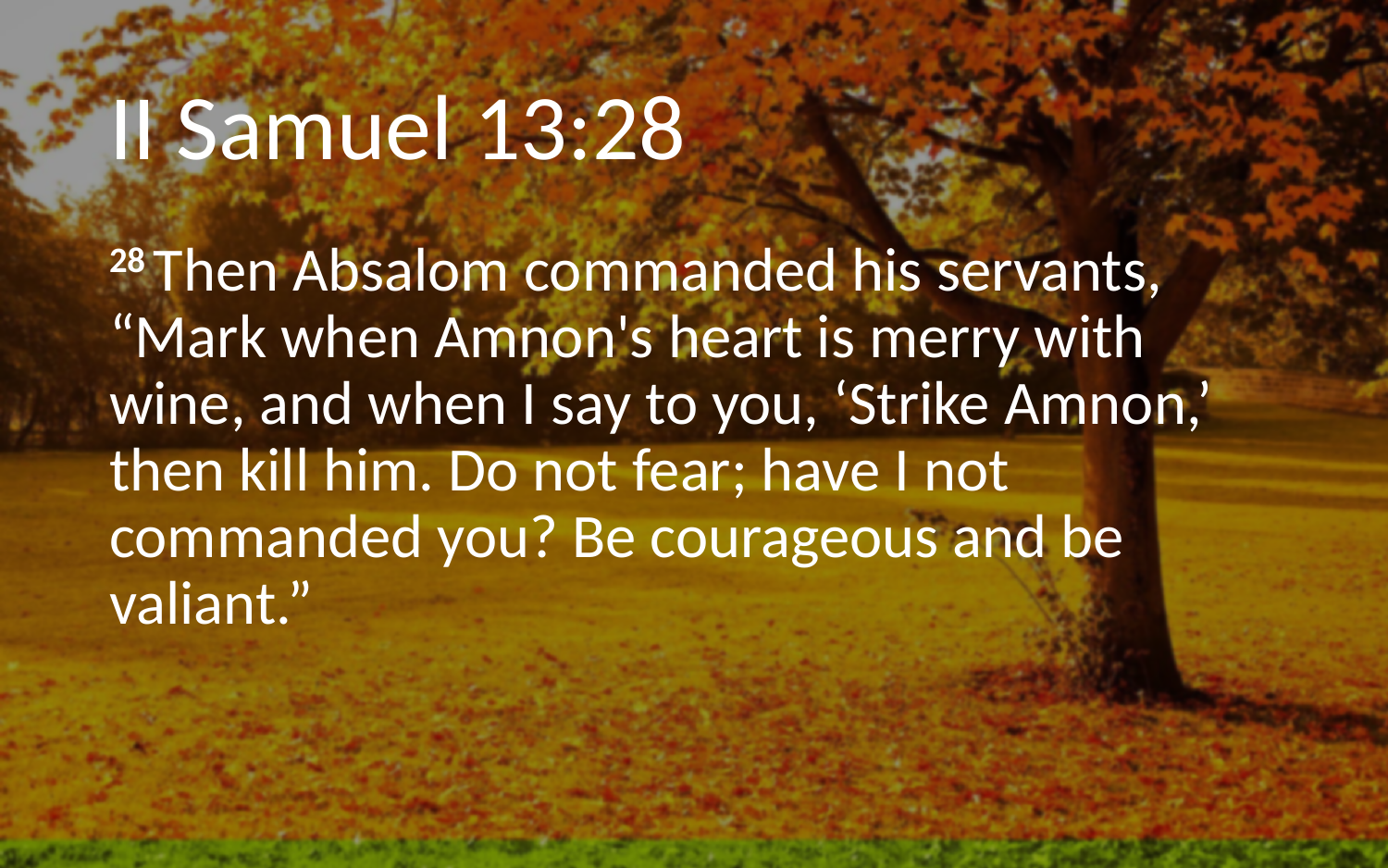

# II Samuel 13:28
28 Then Absalom commanded his servants, “Mark when Amnon's heart is merry with wine, and when I say to you, ‘Strike Amnon,’ then kill him. Do not fear; have I not commanded you? Be courageous and be valiant.”